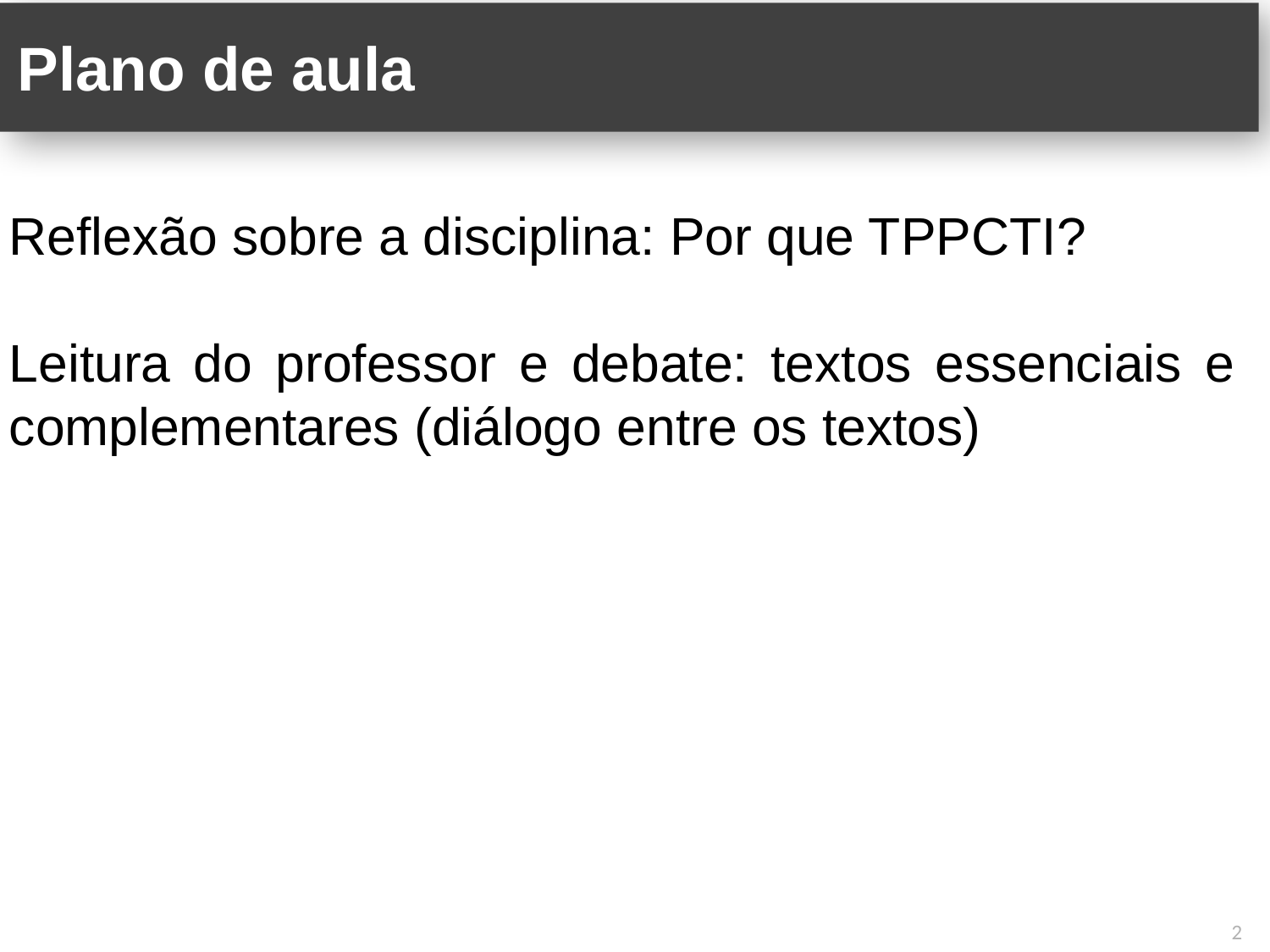

# Plano de aula

Reflexão sobre a disciplina: Por que TPPCTI?

Leitura do professor e debate: textos essenciais e complementares (diálogo entre os textos)

2